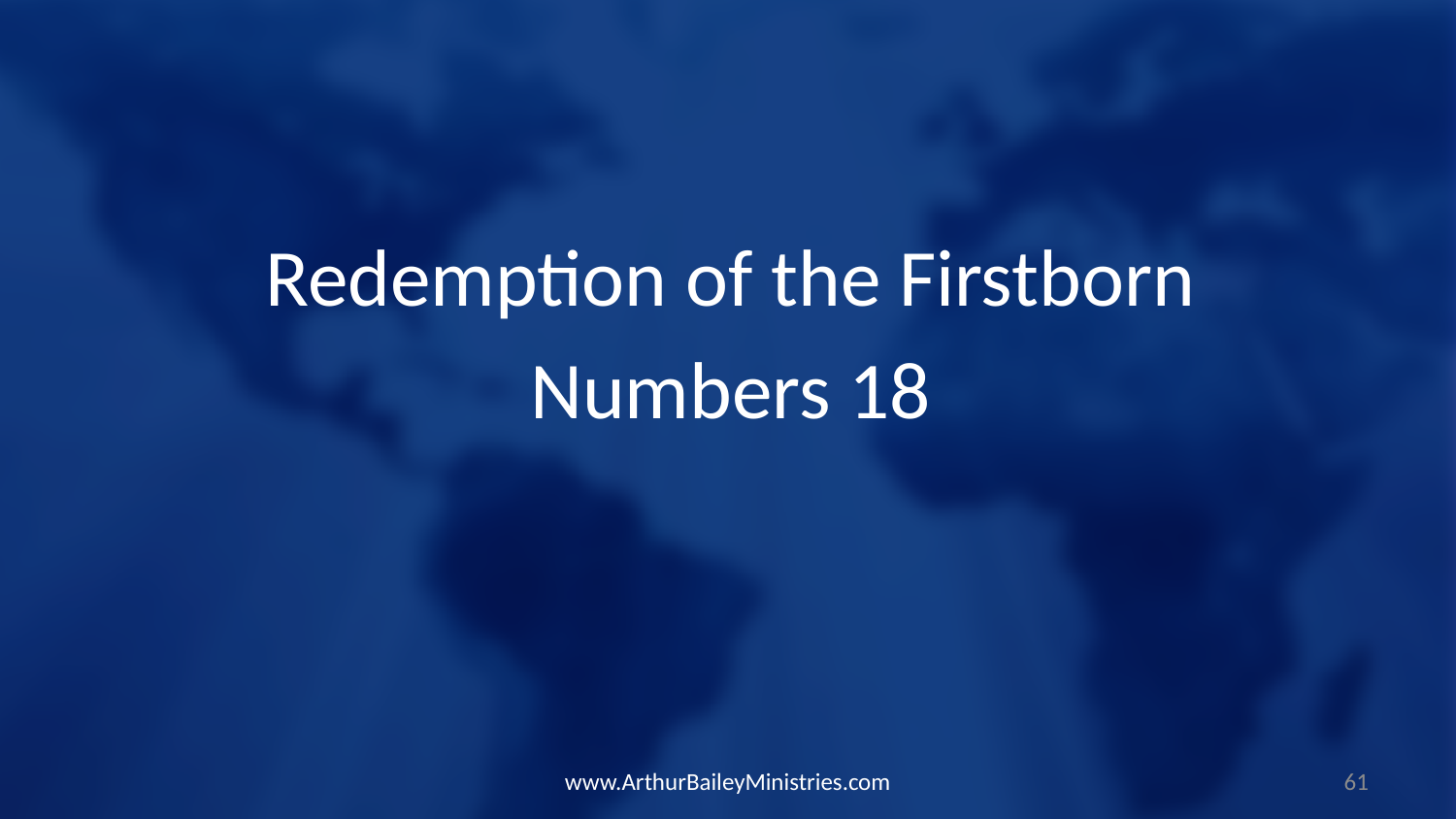

Redemption of the Firstborn
Numbers 18

www.ArthurBaileyMinistries.com
61